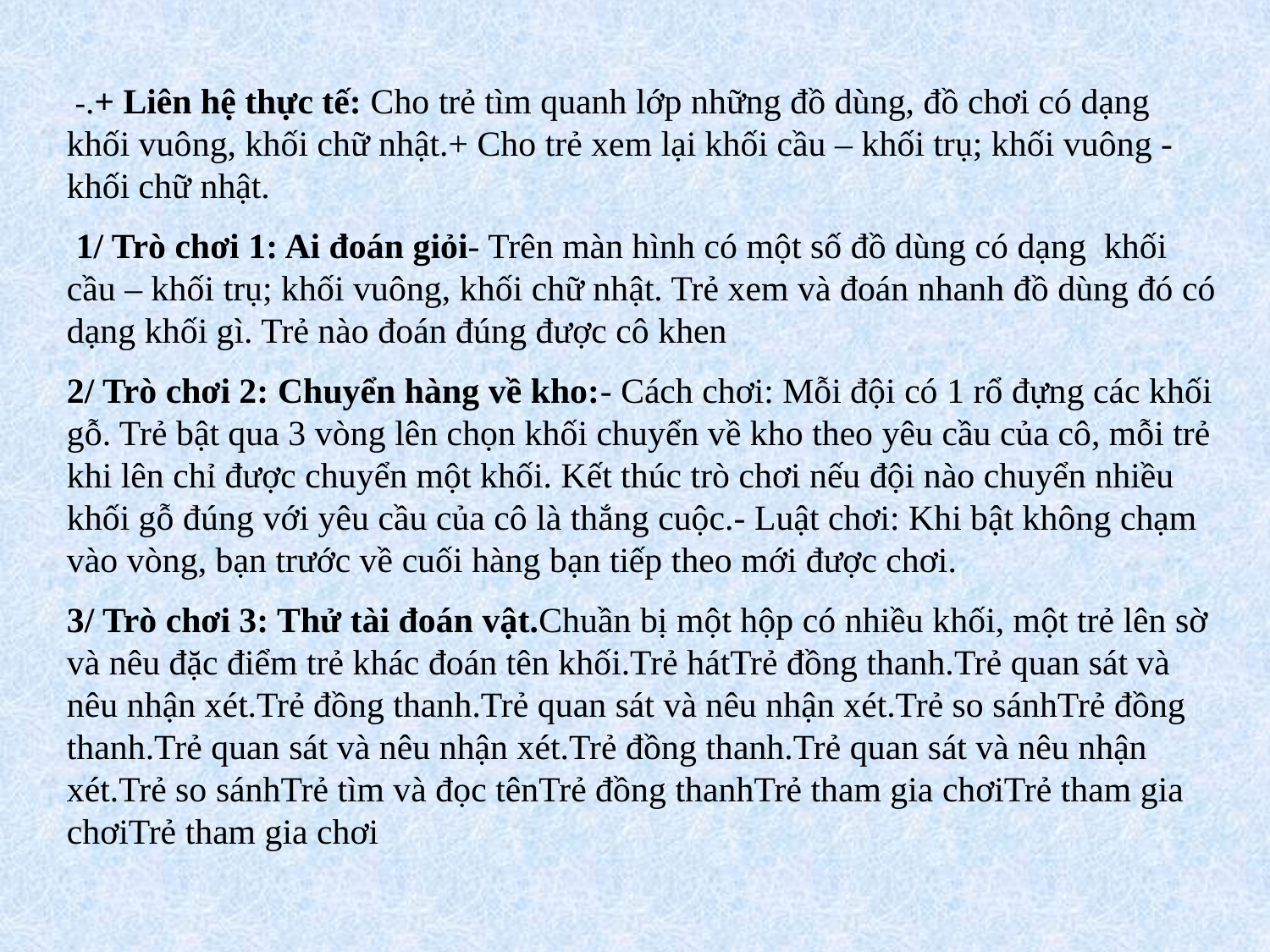

-.+ Liên hệ thực tế: Cho trẻ tìm quanh lớp những đồ dùng, đồ chơi có dạng khối vuông, khối chữ nhật.+ Cho trẻ xem lại khối cầu – khối trụ; khối vuông - khối chữ nhật.
 1/ Trò chơi 1: Ai đoán giỏi- Trên màn hình có một số đồ dùng có dạng  khối cầu – khối trụ; khối vuông, khối chữ nhật. Trẻ xem và đoán nhanh đồ dùng đó có dạng khối gì. Trẻ nào đoán đúng được cô khen
2/ Trò chơi 2: Chuyển hàng về kho:- Cách chơi: Mỗi đội có 1 rổ đựng các khối gỗ. Trẻ bật qua 3 vòng lên chọn khối chuyển về kho theo yêu cầu của cô, mỗi trẻ khi lên chỉ được chuyển một khối. Kết thúc trò chơi nếu đội nào chuyển nhiều khối gỗ đúng với yêu cầu của cô là thắng cuộc.- Luật chơi: Khi bật không chạm vào vòng, bạn trước về cuối hàng bạn tiếp theo mới được chơi.
3/ Trò chơi 3: Thử tài đoán vật.Chuần bị một hộp có nhiều khối, một trẻ lên sờ và nêu đặc điểm trẻ khác đoán tên khối.Trẻ hátTrẻ đồng thanh.Trẻ quan sát và nêu nhận xét.Trẻ đồng thanh.Trẻ quan sát và nêu nhận xét.Trẻ so sánhTrẻ đồng thanh.Trẻ quan sát và nêu nhận xét.Trẻ đồng thanh.Trẻ quan sát và nêu nhận xét.Trẻ so sánhTrẻ tìm và đọc tênTrẻ đồng thanhTrẻ tham gia chơiTrẻ tham gia chơiTrẻ tham gia chơi